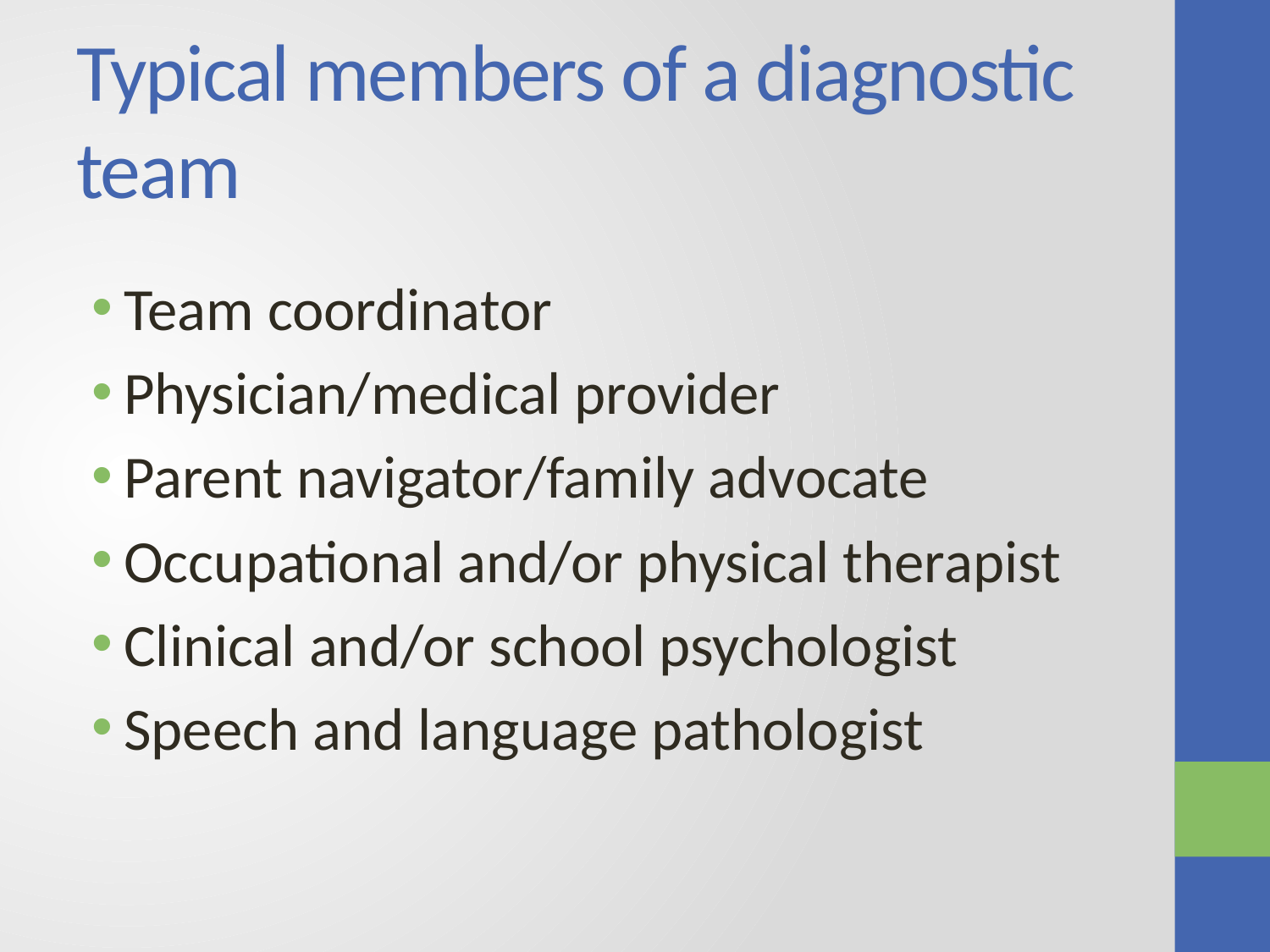

Typical members of a diagnostic team
Team coordinator
Physician/medical provider
Parent navigator/family advocate
Occupational and/or physical therapist
Clinical and/or school psychologist
Speech and language pathologist